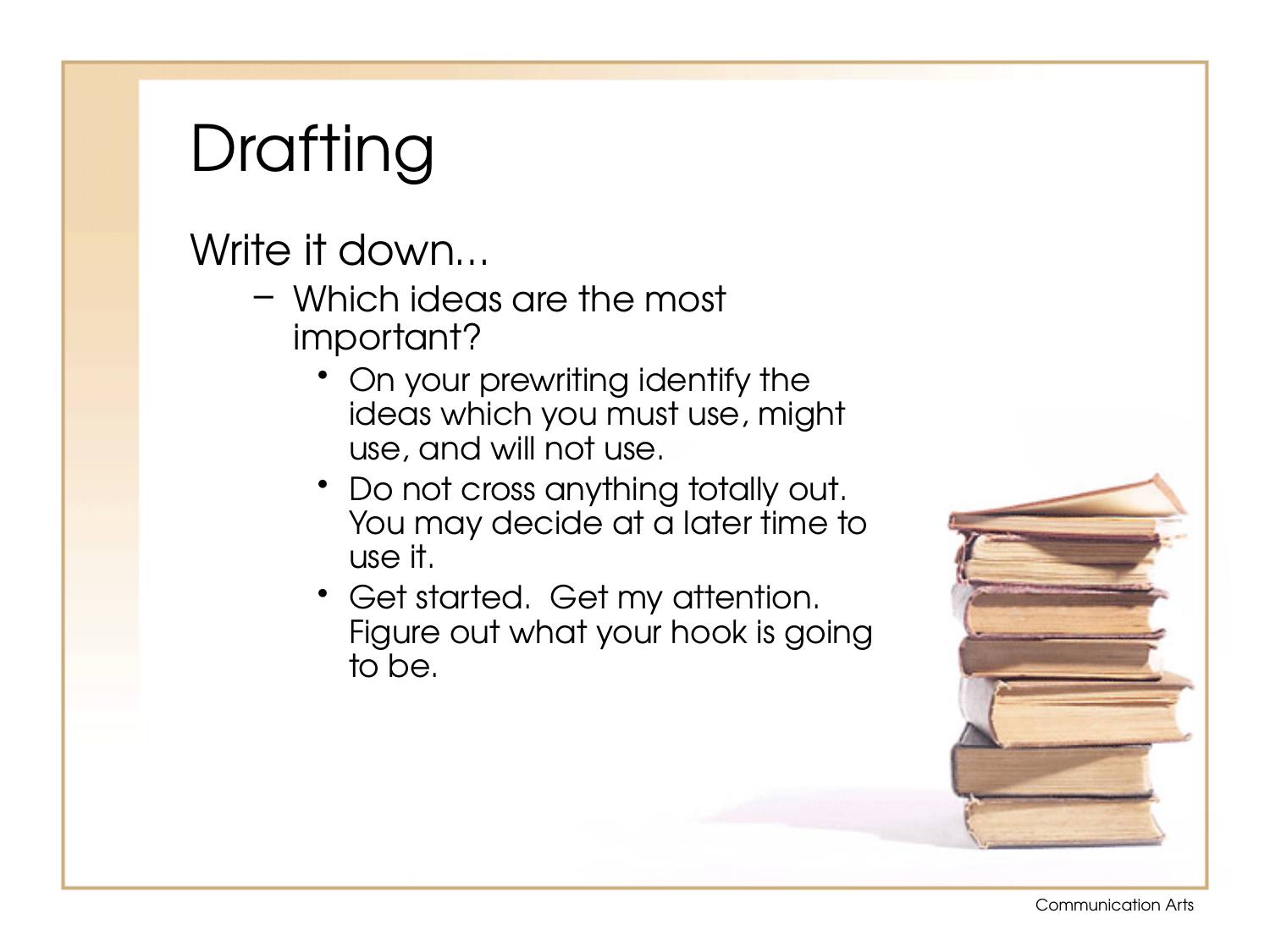

# Drafting
Write it down…
Which ideas are the most important?
On your prewriting identify the ideas which you must use, might use, and will not use.
Do not cross anything totally out.  You may decide at a later time to use it.
Get started.  Get my attention.  Figure out what your hook is going to be.